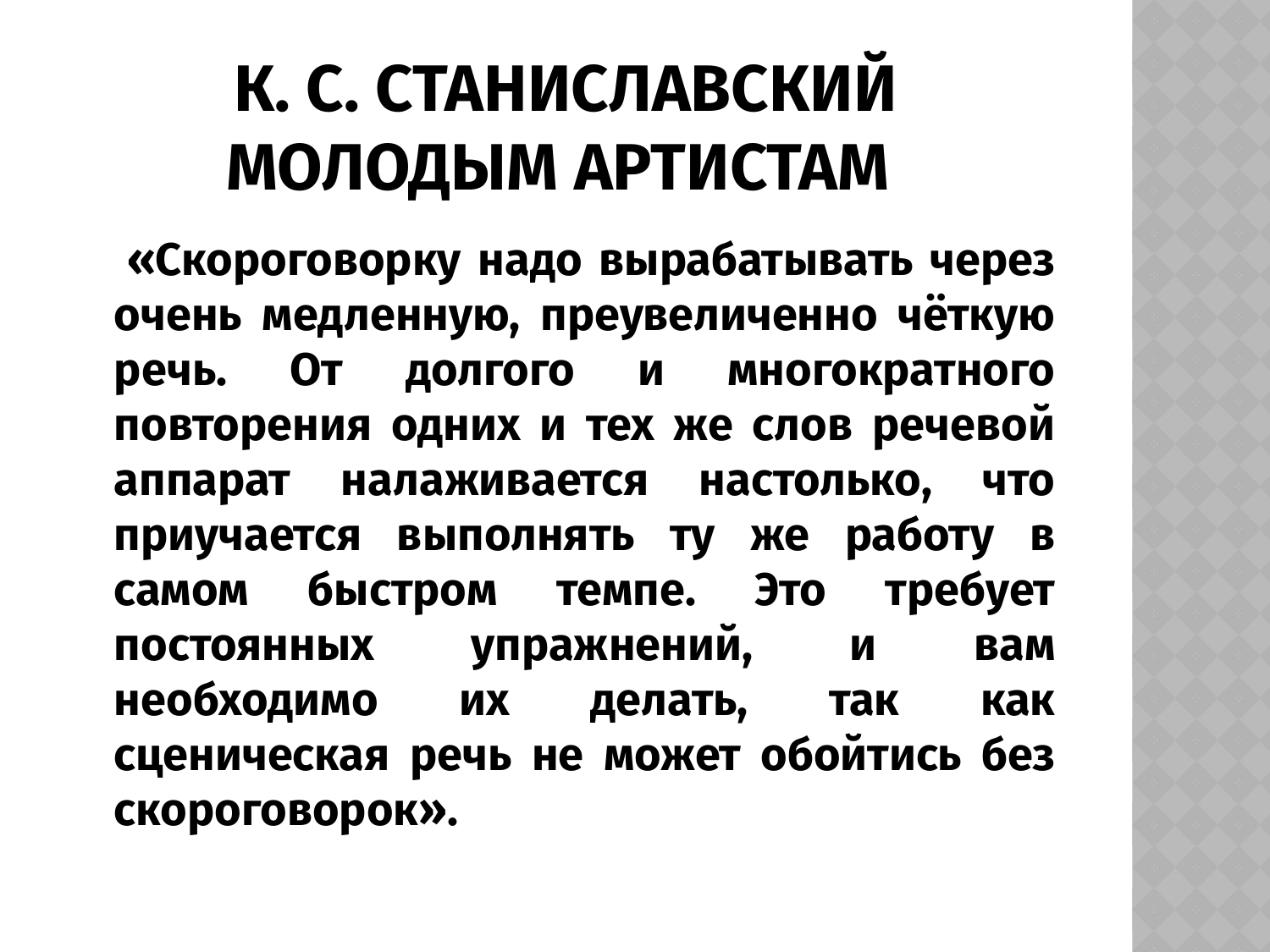

# К. С. Станиславский молодым артистам
   «Скороговорку надо вырабатывать через очень медленную, преувеличенно чёткую речь. От долгого и многократного повторения одних и тех же слов речевой аппарат налаживается настолько, что приучается выполнять ту же работу в самом быстром темпе. Это требует постоянных упражнений, и вам необходимо их делать, так как сценическая речь не может обойтись без скороговорок».